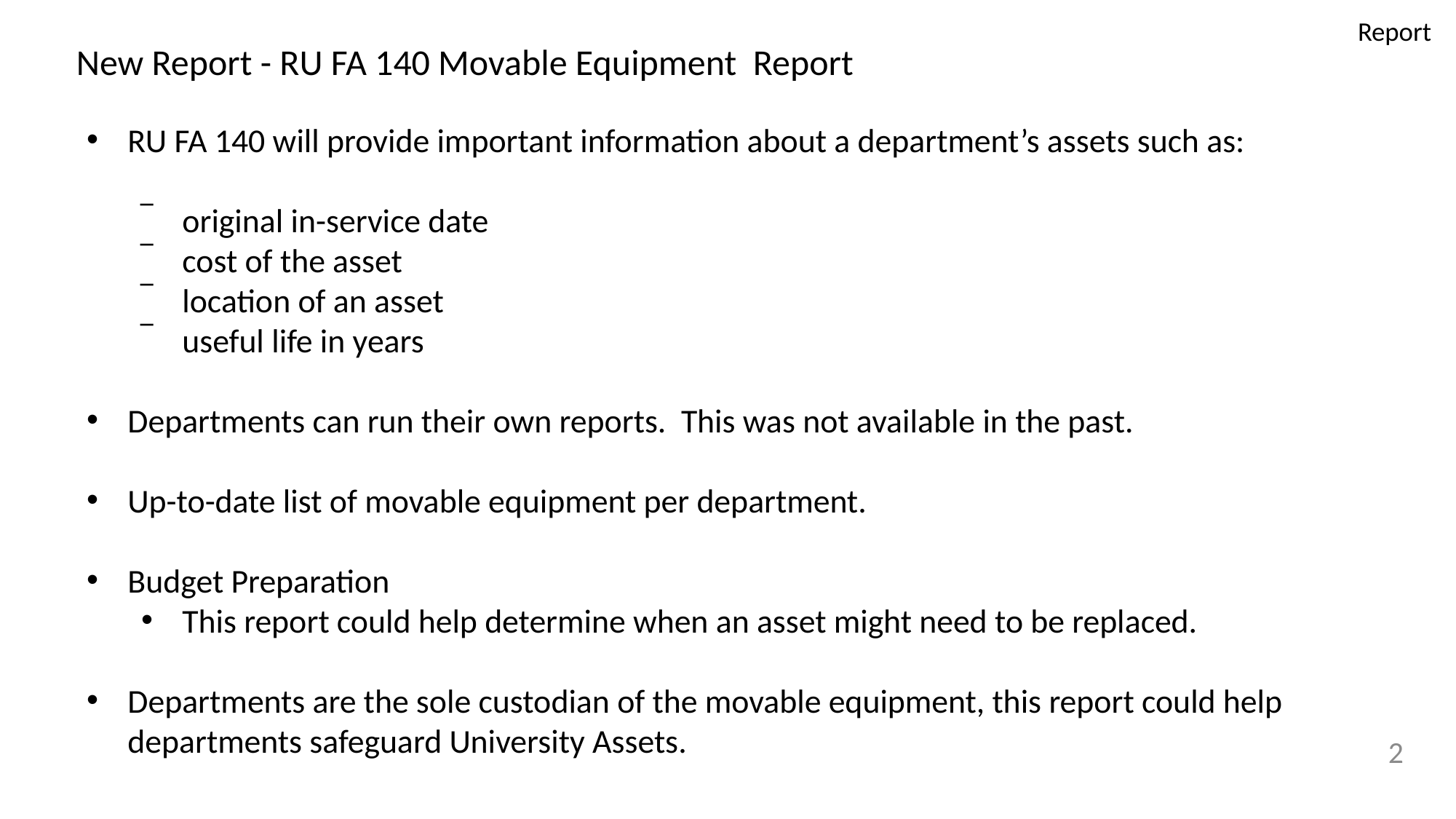

Report
# New Report - RU FA 140 Movable Equipment  Report
RU FA 140 will provide important information about a department’s assets such as:

original in-service date
cost of the asset
location of an asset
useful life in years

Departments can run their own reports.  This was not available in the past.

Up-to-date list of movable equipment per department.

Budget Preparation
This report could help determine when an asset might need to be replaced.

Departments are the sole custodian of the movable equipment, this report could help departments safeguard University Assets.

2